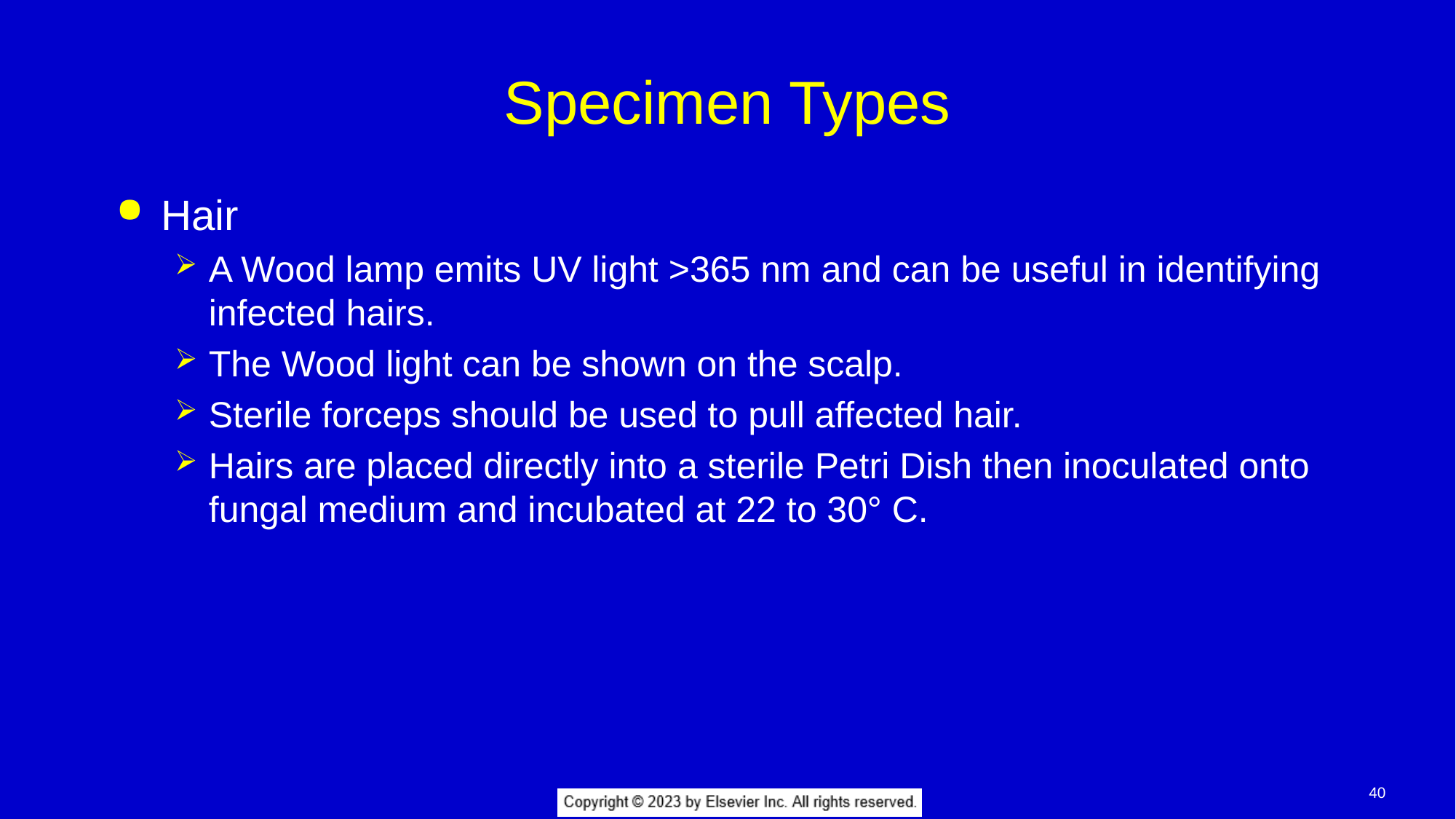

# Specimen Types
Hair
A Wood lamp emits UV light >365 nm and can be useful in identifying infected hairs.
The Wood light can be shown on the scalp.
Sterile forceps should be used to pull affected hair.
Hairs are placed directly into a sterile Petri Dish then inoculated onto fungal medium and incubated at 22 to 30° C.